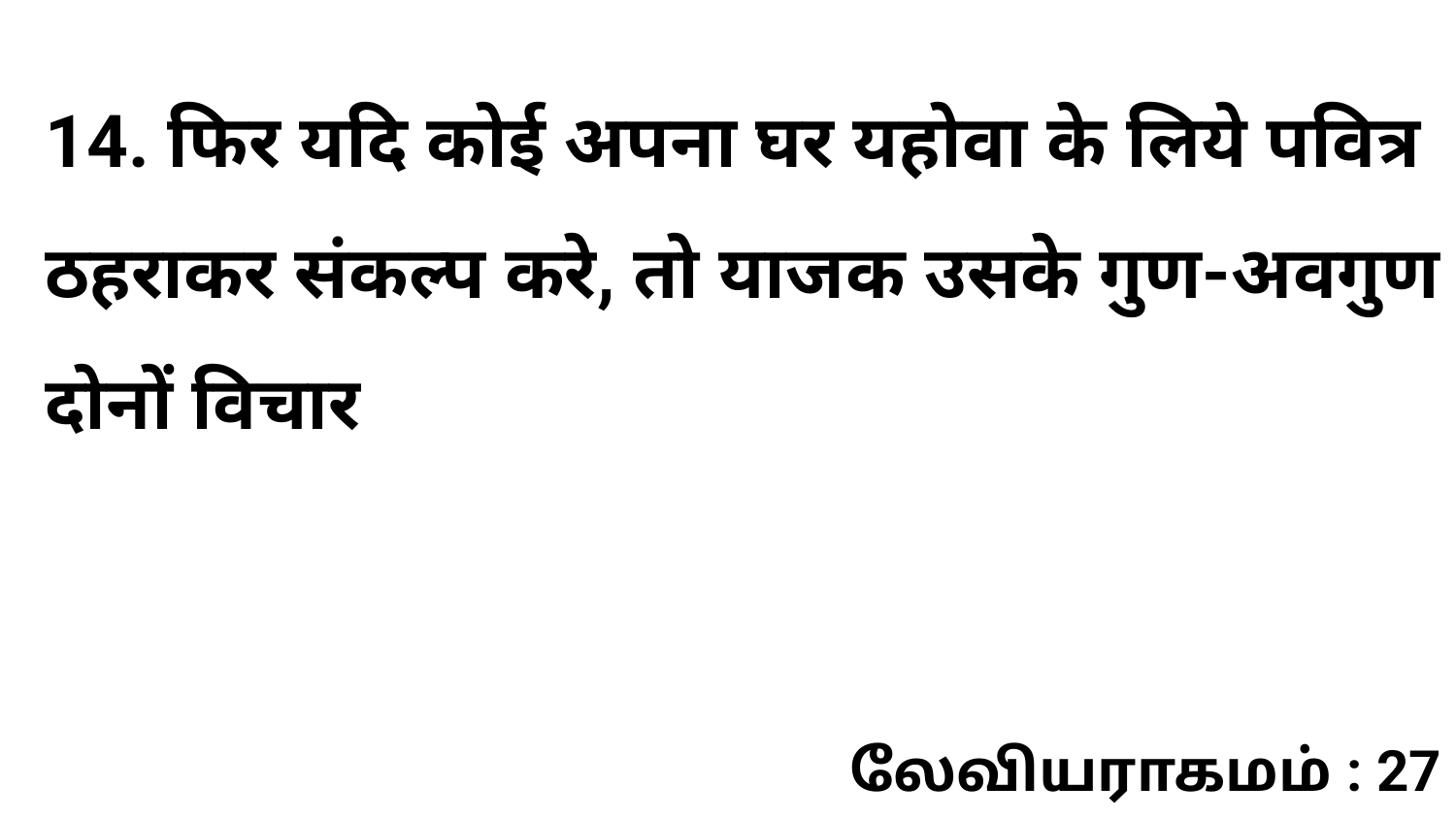

14. फिर यदि कोई अपना घर यहोवा के लिये पवित्र ठहराकर संकल्प करे, तो याजक उसके गुण-अवगुण दोनों विचार
லேவியராகமம் : 27